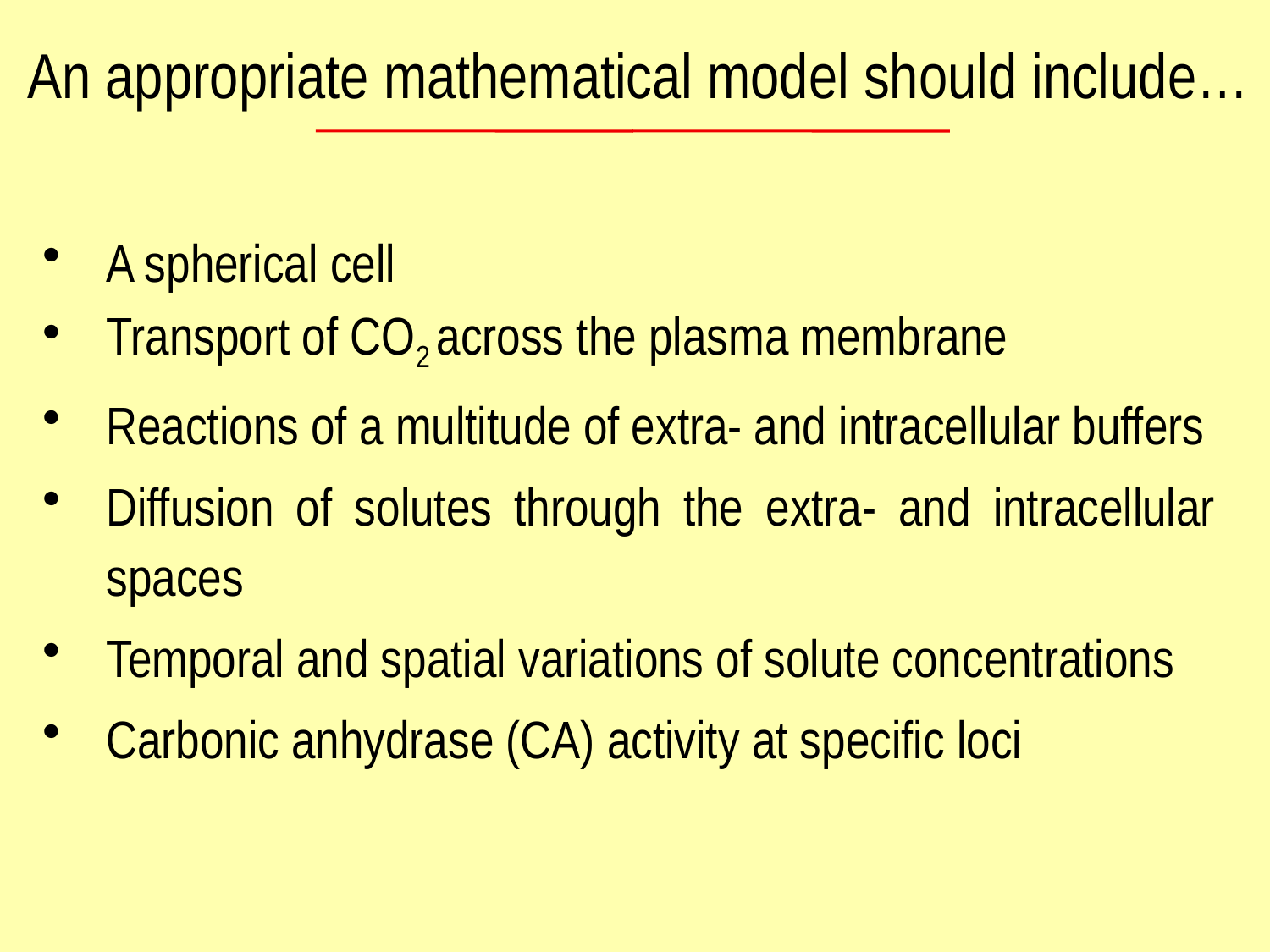

An appropriate mathematical model should include…

A spherical cell
Transport of CO2 across the plasma membrane
Reactions of a multitude of extra- and intracellular buffers
Diffusion of solutes through the extra- and intracellular spaces
Temporal and spatial variations of solute concentrations
Carbonic anhydrase (CA) activity at specific loci